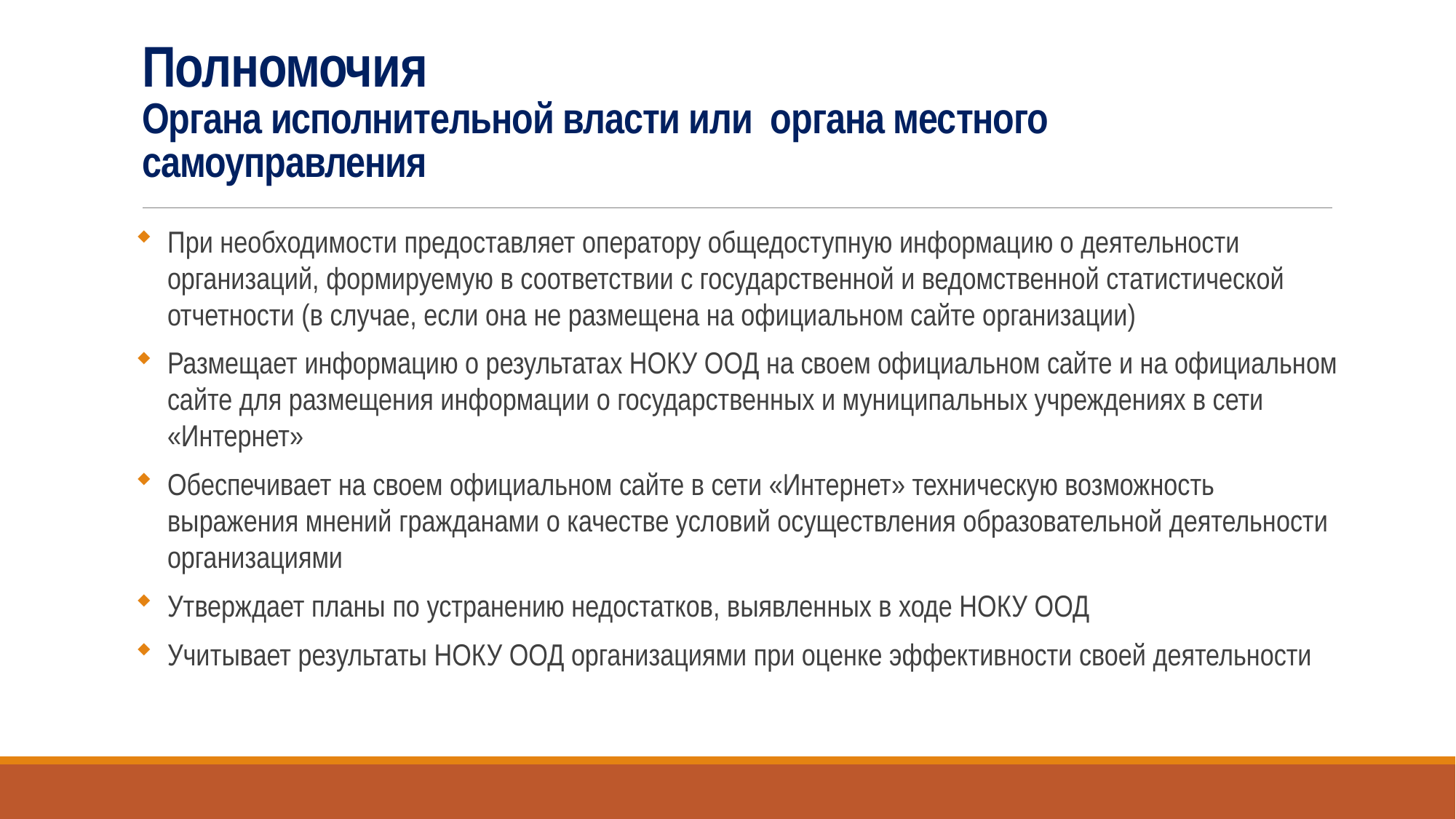

# Полномочия Органа исполнительной власти или  органа местного самоуправления
При необходимости предоставляет оператору общедоступную информацию о деятельности организаций, формируемую в соответствии с государственной и ведомственной статистической отчетности (в случае, если она не размещена на официальном сайте организации)
Размещает информацию о результатах НОКУ ООД на своем официальном сайте и на официальном сайте для размещения информации о государственных и муниципальных учреждениях в сети «Интернет»
Обеспечивает на своем официальном сайте в сети «Интернет» техническую возможность выражения мнений гражданами о качестве условий осуществления образовательной деятельности организациями
Утверждает планы по устранению недостатков, выявленных в ходе НОКУ ООД
Учитывает результаты НОКУ ООД организациями при оценке эффективности своей деятельности